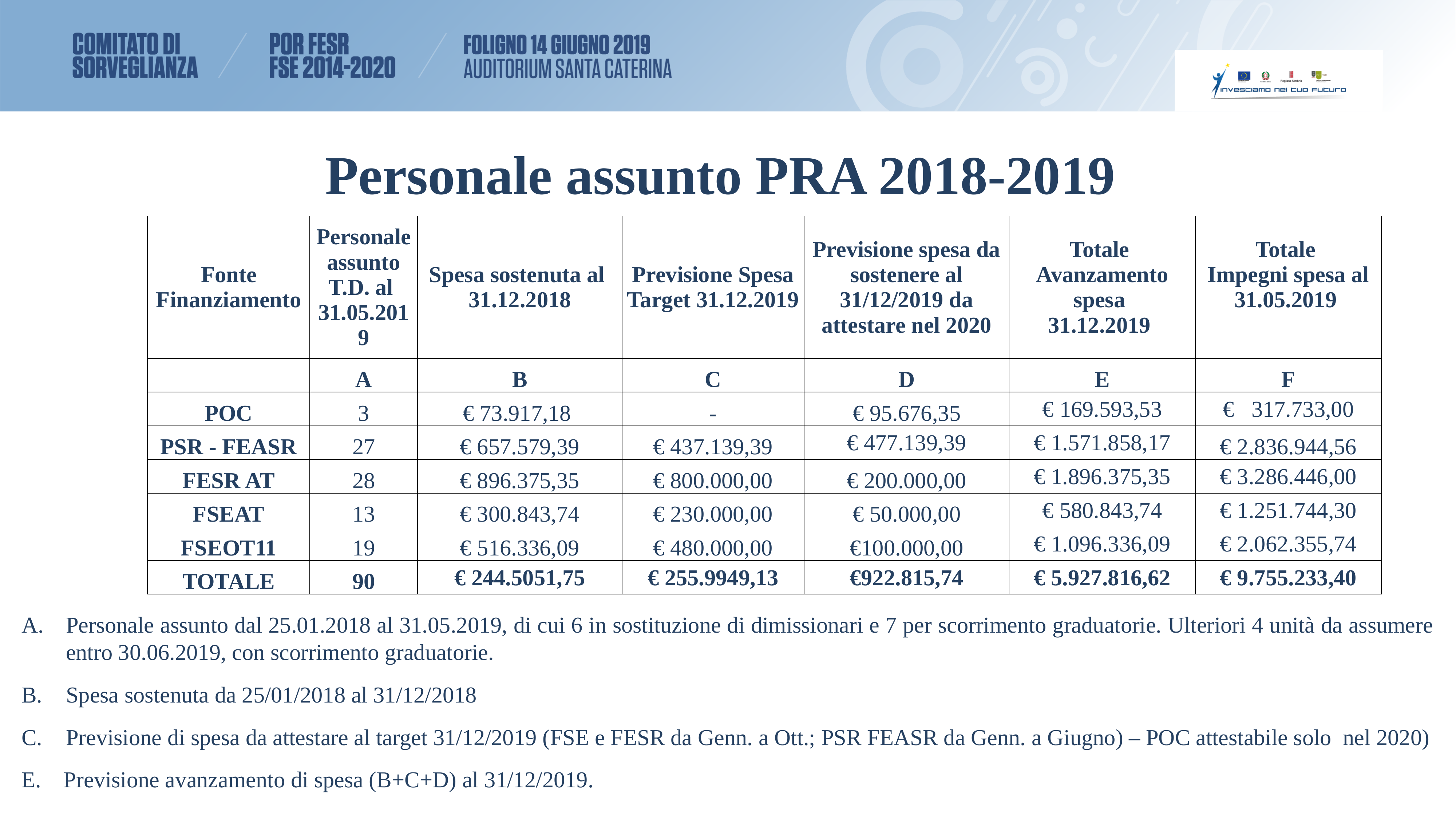

# Personale assunto PRA 2018-2019
| Fonte Finanziamento | Personale assunto T.D. al 31.05.2019 | Spesa sostenuta al  31.12.2018 | Previsione Spesa Target 31.12.2019 | Previsione spesa da sostenere al 31/12/2019 da attestare nel 2020 | Totale Avanzamento spesa 31.12.2019 | Totale Impegni spesa al 31.05.2019 |
| --- | --- | --- | --- | --- | --- | --- |
|  | A | B | C | D | E | F |
| POC | 3 | € 73.917,18 | - | € 95.676,35 | € 169.593,53 | € 317.733,00 |
| PSR - FEASR | 27 | € 657.579,39 | € 437.139,39 | € 477.139,39 | € 1.571.858,17 | € 2.836.944,56 |
| FESR AT | 28 | € 896.375,35 | € 800.000,00 | € 200.000,00 | € 1.896.375,35 | € 3.286.446,00 |
| FSEAT | 13 | € 300.843,74 | € 230.000,00 | € 50.000,00 | € 580.843,74 | € 1.251.744,30 |
| FSEOT11 | 19 | € 516.336,09 | € 480.000,00 | €100.000,00 | € 1.096.336,09 | € 2.062.355,74 |
| TOTALE | 90 | € 244.5051,75 | € 255.9949,13 | €922.815,74 | € 5.927.816,62 | € 9.755.233,40 |
Personale assunto dal 25.01.2018 al 31.05.2019, di cui 6 in sostituzione di dimissionari e 7 per scorrimento graduatorie. Ulteriori 4 unità da assumere entro 30.06.2019, con scorrimento graduatorie.
Spesa sostenuta da 25/01/2018 al 31/12/2018
Previsione di spesa da attestare al target 31/12/2019 (FSE e FESR da Genn. a Ott.; PSR FEASR da Genn. a Giugno) – POC attestabile solo  nel 2020)
  Previsione avanzamento di spesa (B+C+D) al 31/12/2019.